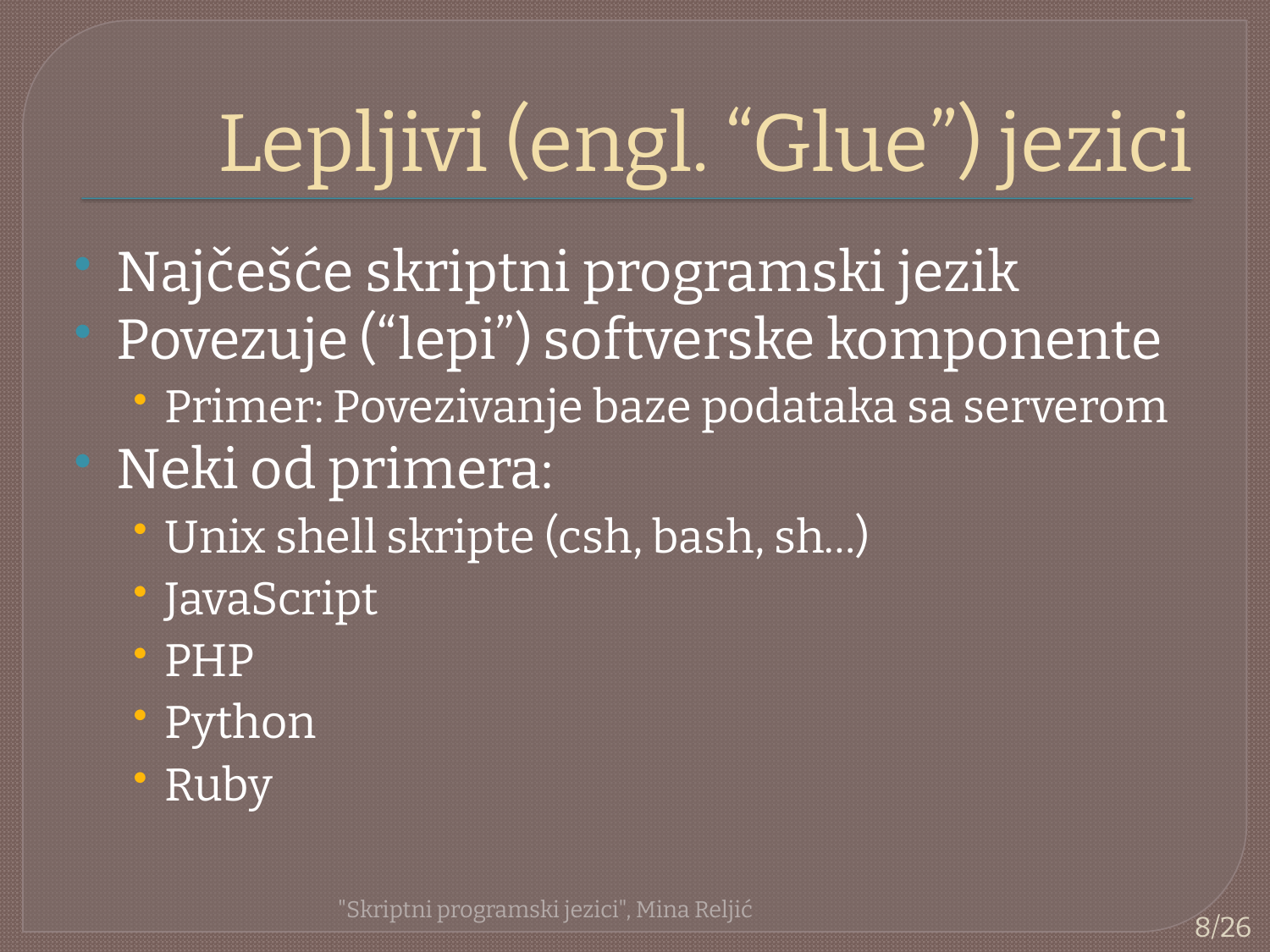

# Lepljivi (engl. “Glue”) jezici
Najčešće skriptni programski jezik
Povezuje (“lepi”) softverske komponente
Primer: Povezivanje baze podataka sa serverom
Neki od primera:
Unix shell skripte (csh, bash, sh…)
JavaScript
PHP
Python
Ruby
"Skriptni programski jezici", Mina Reljić
8/26